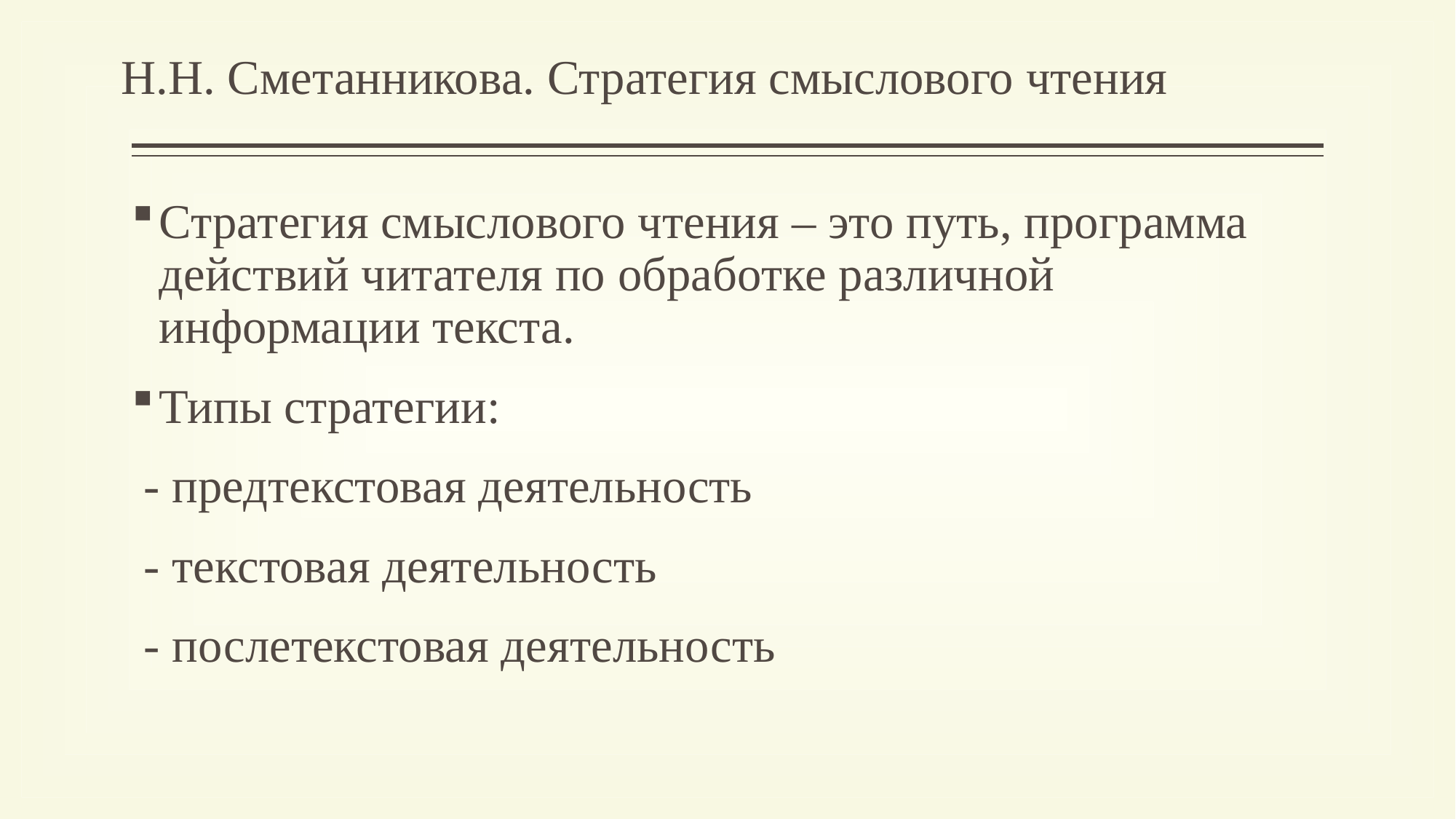

# Н.Н. Сметанникова. Стратегия смыслового чтения
Стратегия смыслового чтения – это путь, программа действий читателя по обработке различной информации текста.
Типы стратегии:
 - предтекстовая деятельность
 - текстовая деятельность
 - послетекстовая деятельность